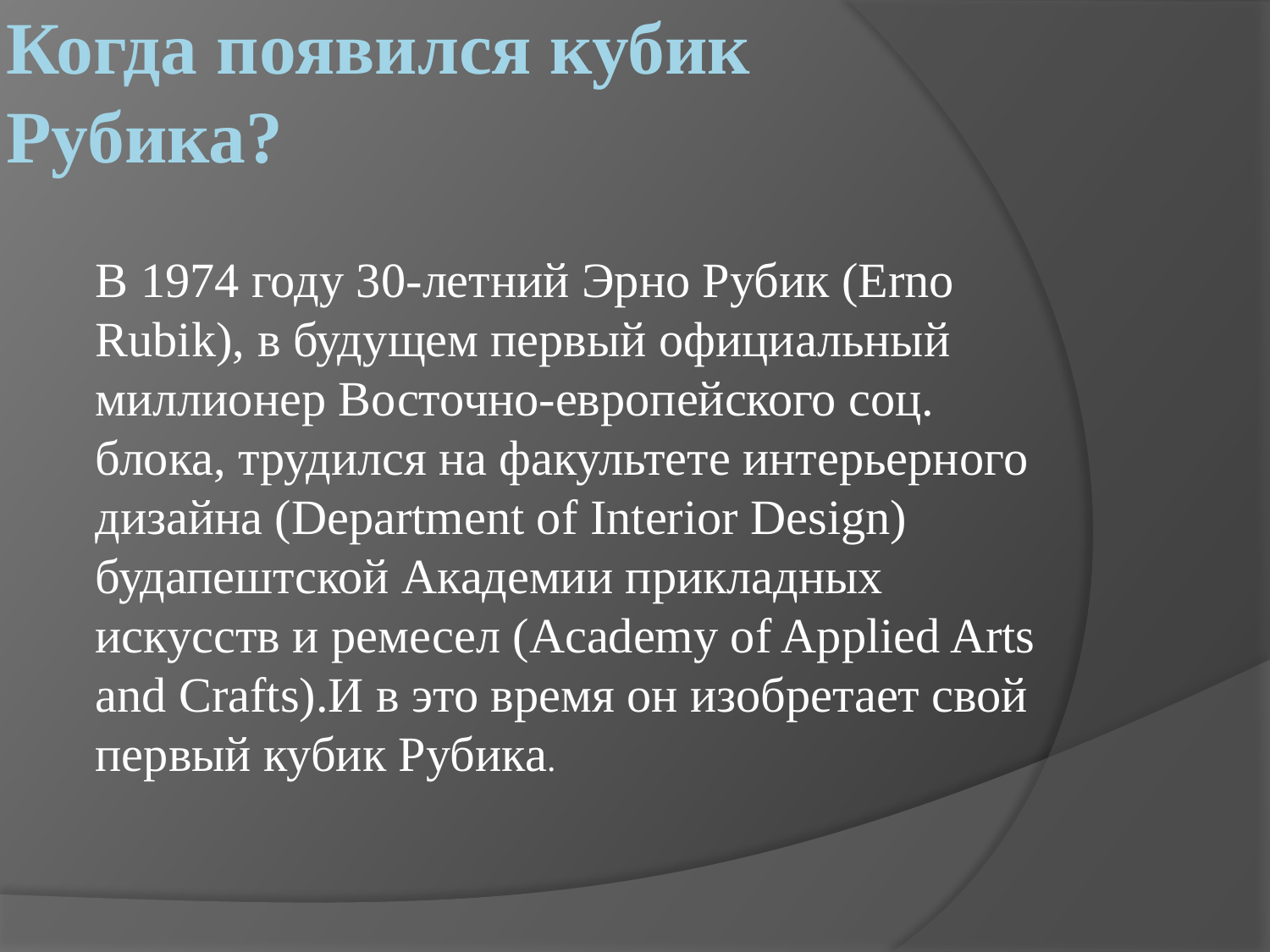

# Когда появился кубик Рубика?
В 1974 году 30-летний Эрно Рубик (Erno Rubik), в будущем первый официальный миллионер Восточно-европейского соц. блока, трудился на факультете интерьерного дизайна (Department of Interior Design) будапештской Академии прикладных искусств и ремесел (Academy of Applied Arts and Crafts).И в это время он изобретает свой первый кубик Рубика.